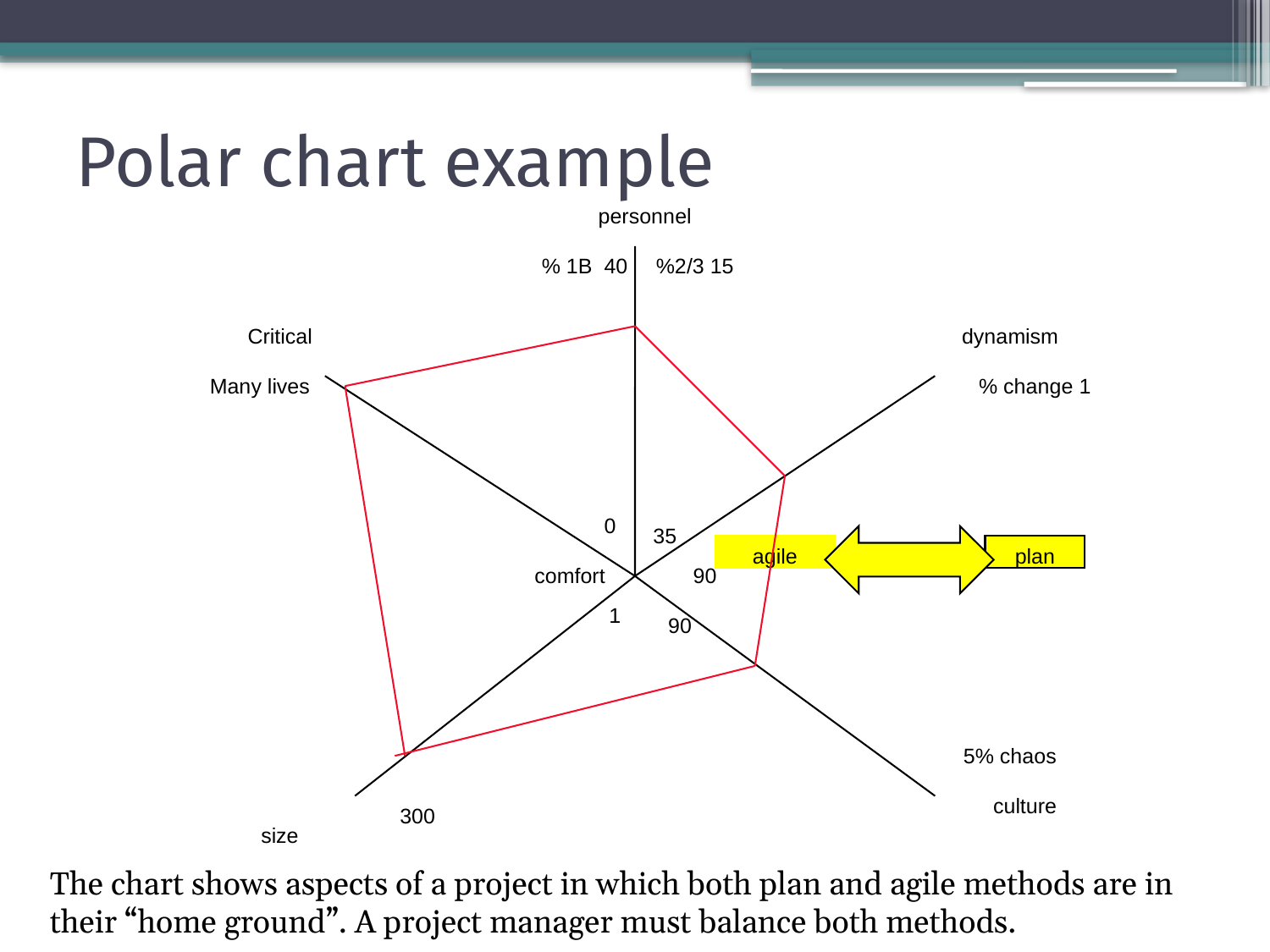

# Polar chart example
personnel
% 1B  40

%2/3 15
Critical
dynamism

Many lives
% change 1

0
35

agile
plan
comfort
90

1
90

5% chaos
culture

300
size
The chart shows aspects of a project in which both plan and agile methods are in their “home ground”. A project manager must balance both methods.